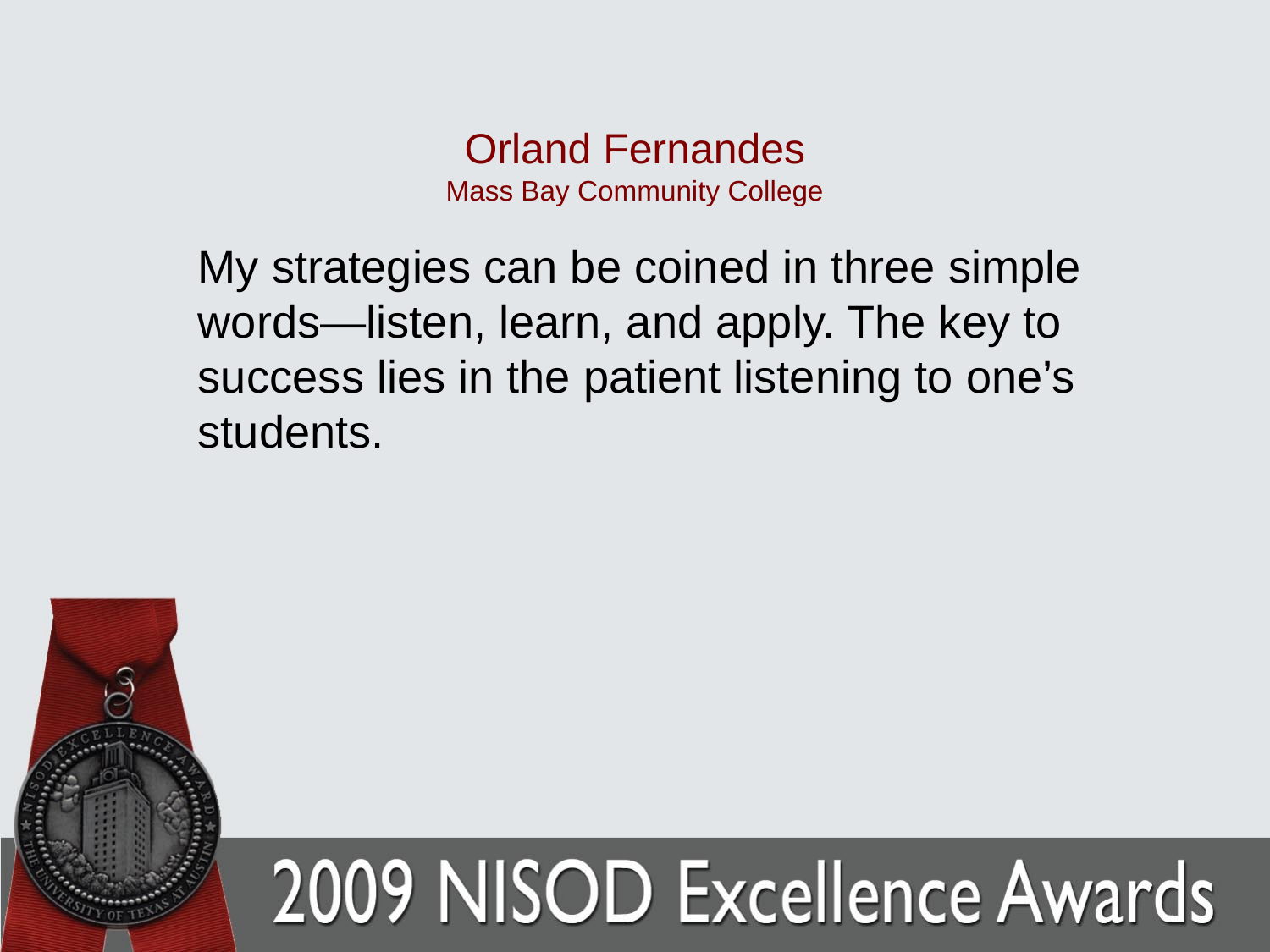

# Orland Fernandes Mass Bay Community College
	My strategies can be coined in three simple words—listen, learn, and apply. The key to success lies in the patient listening to one’s students.